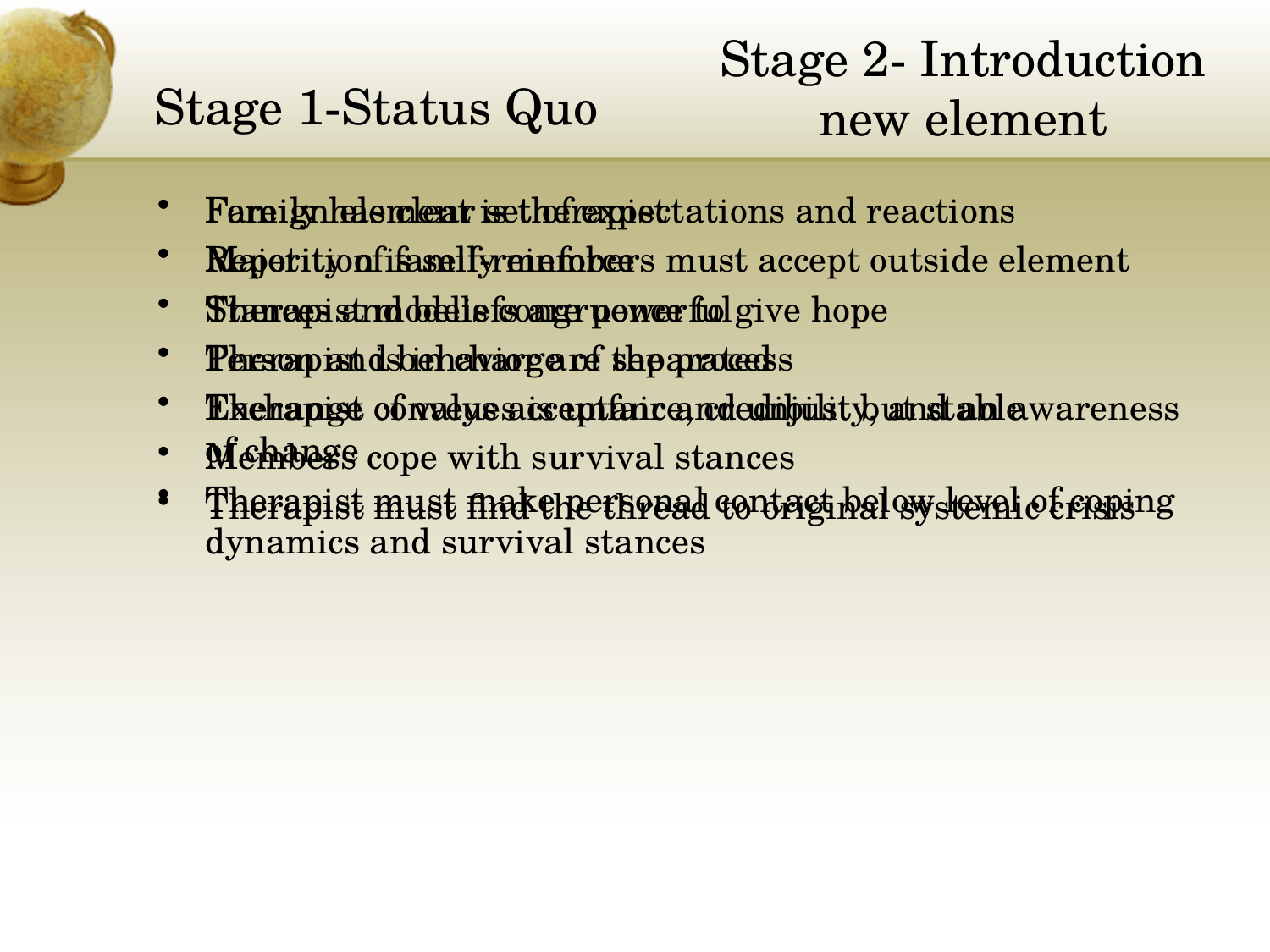

Stage 2- Introduction new element
# Stage 1-Status Quo
Family has clear set of expectations and reactions
Repetition is self-reinforce
Stances and beliefs are powerful
Person and behavior are separated
Exchange of values is unfair and unjust but stable
Members cope with survival stances
Therapist must find the thread to original systemic crisis
Foreign element is therapist
Majority of family members must accept outside element
Therapist models congruence to give hope
Therapist is in charge of the process
Therapist conveys acceptance, credibility, and an awareness of change
Therapist must make personal contact below level of coping dynamics and survival stances